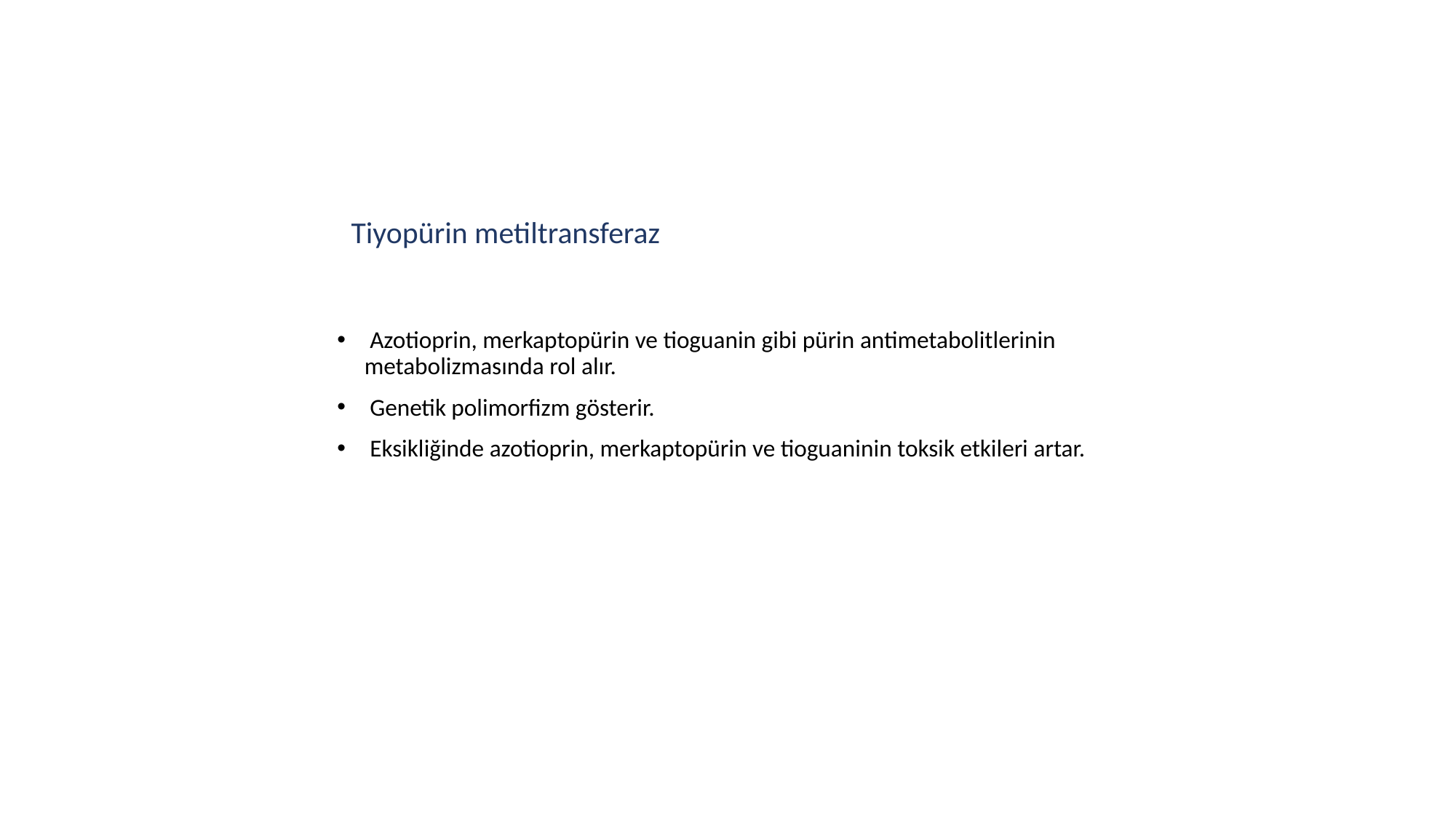

# Tiyopürin metiltransferaz
 Azotioprin, merkaptopürin ve tioguanin gibi pürin antimetabolitlerinin metabolizmasında rol alır.
 Genetik polimorfizm gösterir.
 Eksikliğinde azotioprin, merkaptopürin ve tioguaninin toksik etkileri artar.